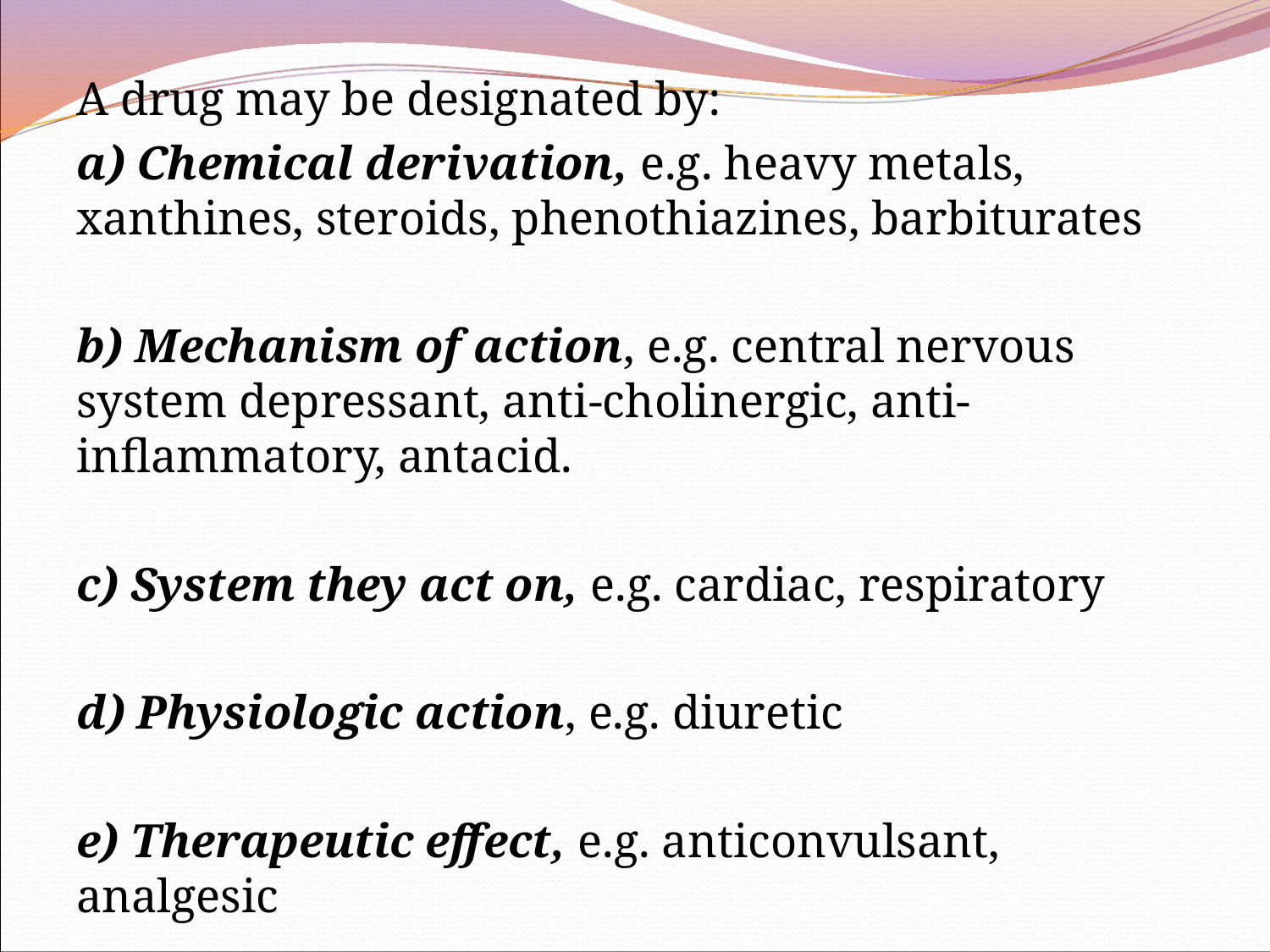

A drug may be designated by:
a) Chemical derivation, e.g. heavy metals, xanthines, steroids, phenothiazines, barbiturates

b) Mechanism of action, e.g. central nervous system depressant, anti-cholinergic, anti-inflammatory, antacid.

c) System they act on, e.g. cardiac, respiratory

d) Physiologic action, e.g. diuretic

e) Therapeutic effect, e.g. anticonvulsant, analgesic